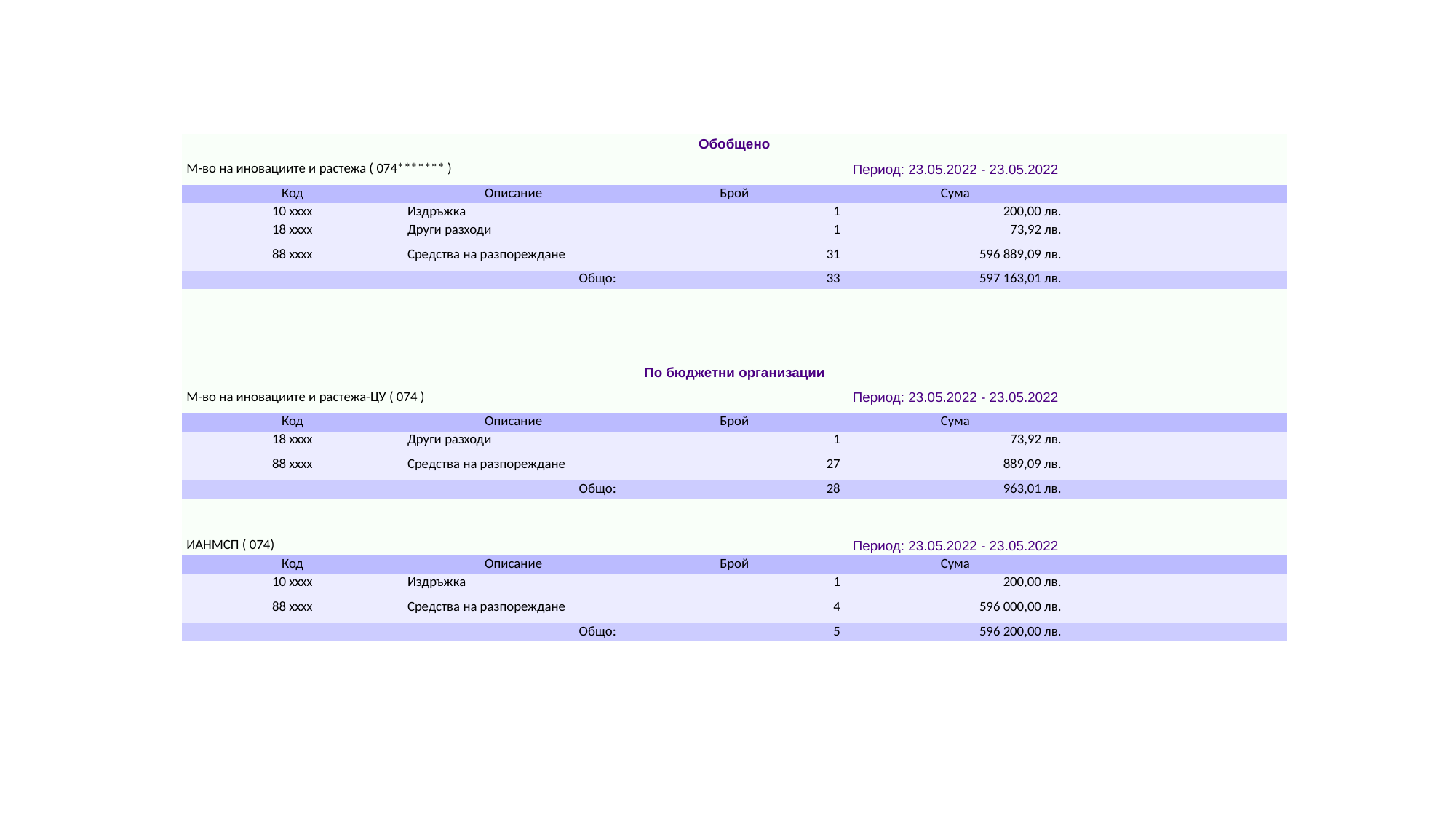

#
| Обобщено |  |  |  |  |
| --- | --- | --- | --- | --- |
| М-во на иновациите и растежа ( 074\*\*\*\*\*\*\* ) |  | Период: 23.05.2022 - 23.05.2022 |  |  |
| Код | Описание | Брой | Сума |  |
| 10 xxxx | Издръжка | 1 | 200,00 лв. |  |
| 18 xxxx | Други разходи | 1 | 73,92 лв. |  |
| 88 xxxx | Средства на разпореждане | 31 | 596 889,09 лв. |  |
| Общо: |  | 33 | 597 163,01 лв. |  |
|  |  |  |  |  |
|  |  |  |  |  |
|  |  |  |  |  |
|  |  |  |  |  |
| По бюджетни организации |  |  |  |  |
| М-во на иновациите и растежа-ЦУ ( 074 ) |  | Период: 23.05.2022 - 23.05.2022 |  |  |
| Код | Описание | Брой | Сума |  |
| 18 xxxx | Други разходи | 1 | 73,92 лв. |  |
| 88 xxxx | Средства на разпореждане | 27 | 889,09 лв. |  |
| Общо: |  | 28 | 963,01 лв. |  |
|  |  |  |  |  |
|  |  |  |  |  |
| ИАНМСП ( 074) |  | Период: 23.05.2022 - 23.05.2022 |  |  |
| Код | Описание | Брой | Сума |  |
| 10 xxxx | Издръжка | 1 | 200,00 лв. |  |
| 88 xxxx | Средства на разпореждане | 4 | 596 000,00 лв. |  |
| Общо: |  | 5 | 596 200,00 лв. |  |